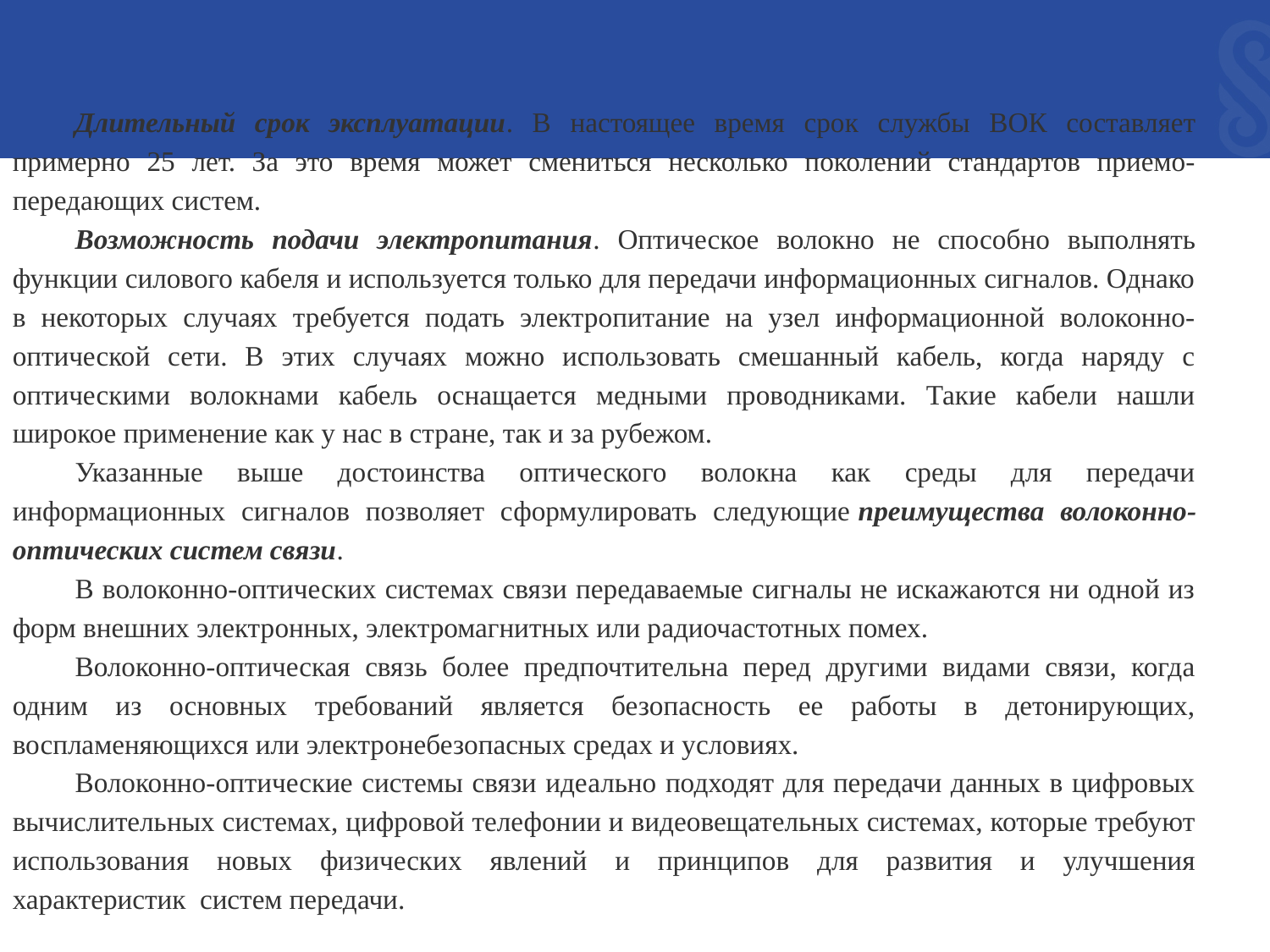

Длительный срок эксплуатации. В настоящее время срок службы ВОК составляет примерно 25 лет. За это время может смениться несколько поколений стандартов приемо-передающих систем.
Возможность подачи электропитания. Оптическое волокно не способно выполнять функции силового кабеля и используется только для передачи информационных сигналов. Однако в некоторых случаях требуется подать электропитание на узел информационной волоконно-оптической сети. В этих случаях можно использовать смешанный кабель, когда наряду с оптическими волокнами кабель оснащается медными проводниками. Такие кабели нашли широкое применение как у нас в стране, так и за рубежом.
Указанные выше достоинства оптического волокна как среды для передачи информационных сигналов позволяет сформулировать следующие преимущества волоконно-оптических систем связи.
В волоконно-оптических системах связи передаваемые сигналы не искажаются ни одной из форм внешних электронных, электромагнитных или радиочастотных помех.
Волоконно-оптическая связь более предпочтительна перед другими видами связи, когда одним из основных требований является безопасность ее работы в детонирующих, воспламеняющихся или электронебезопасных средах и условиях.
Волоконно-оптические системы связи идеально подходят для передачи данных в цифровых вычислительных системах, цифровой телефонии и видеовещательных системах, которые требуют использования новых физических явлений и принципов для развития и улучшения характеристик  систем передачи.